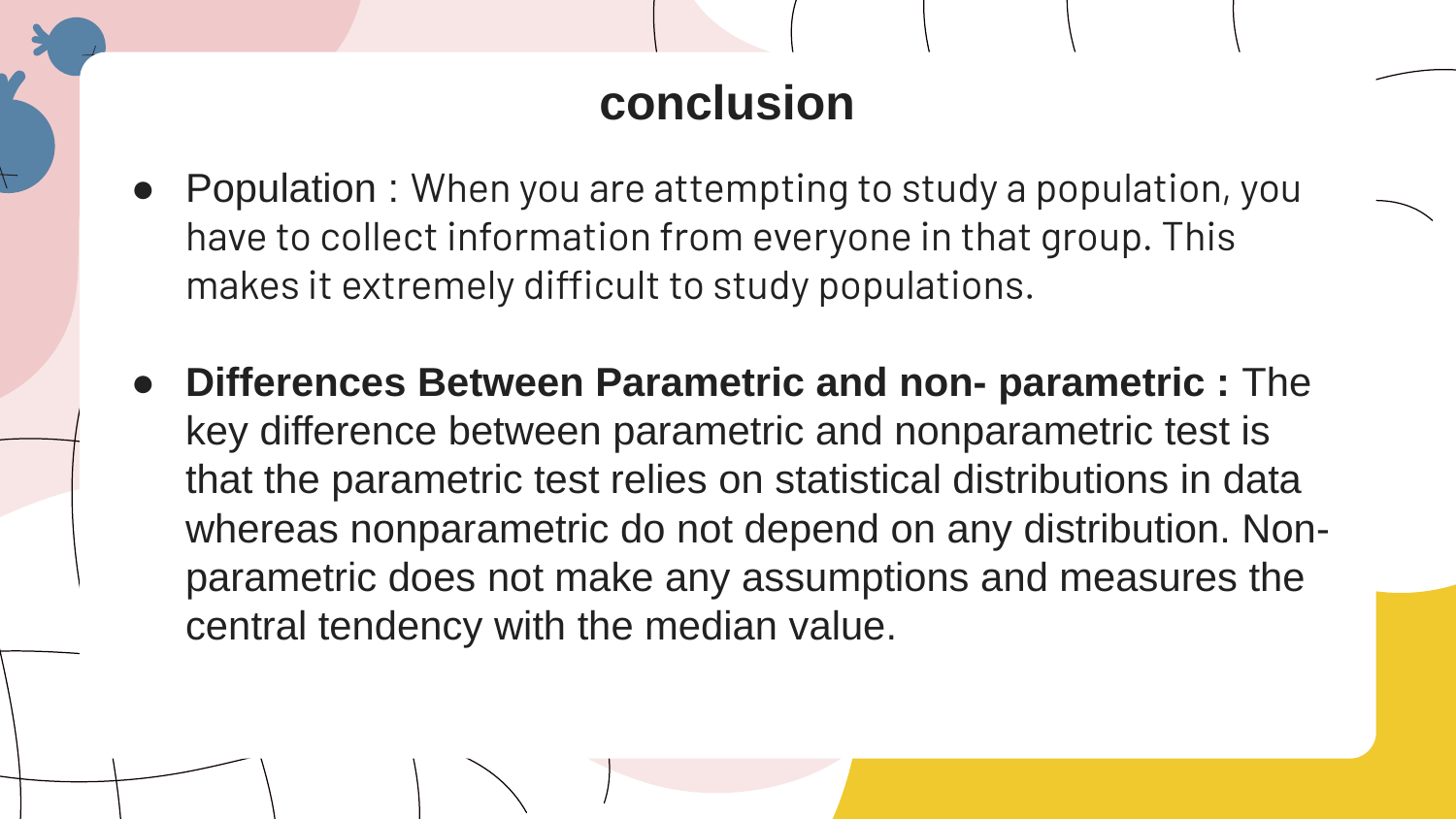

# conclusion
Population : When you are attempting to study a population, you have to collect information from everyone in that group. This makes it extremely difficult to study populations.

Differences Between Parametric and non- parametric : The key difference between parametric and nonparametric test is that the parametric test relies on statistical distributions in data whereas nonparametric do not depend on any distribution. Non-parametric does not make any assumptions and measures the central tendency with the median value.